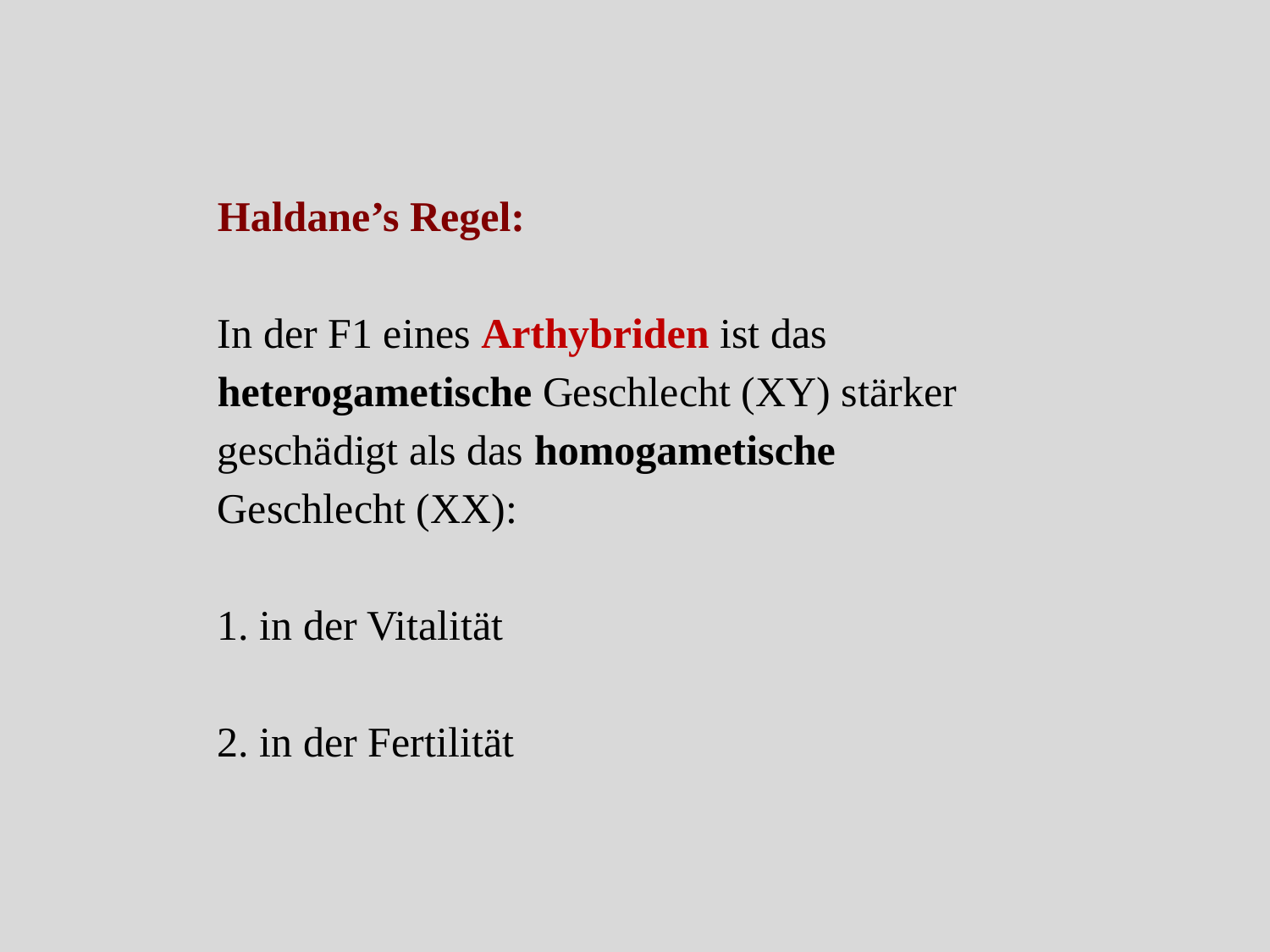

Haldane’s Regel:

In der F1 eines Arthybriden ist das heterogametische Geschlecht (XY) stärker geschädigt als das homogametische Geschlecht (XX):

1. in der Vitalität

2. in der Fertilität